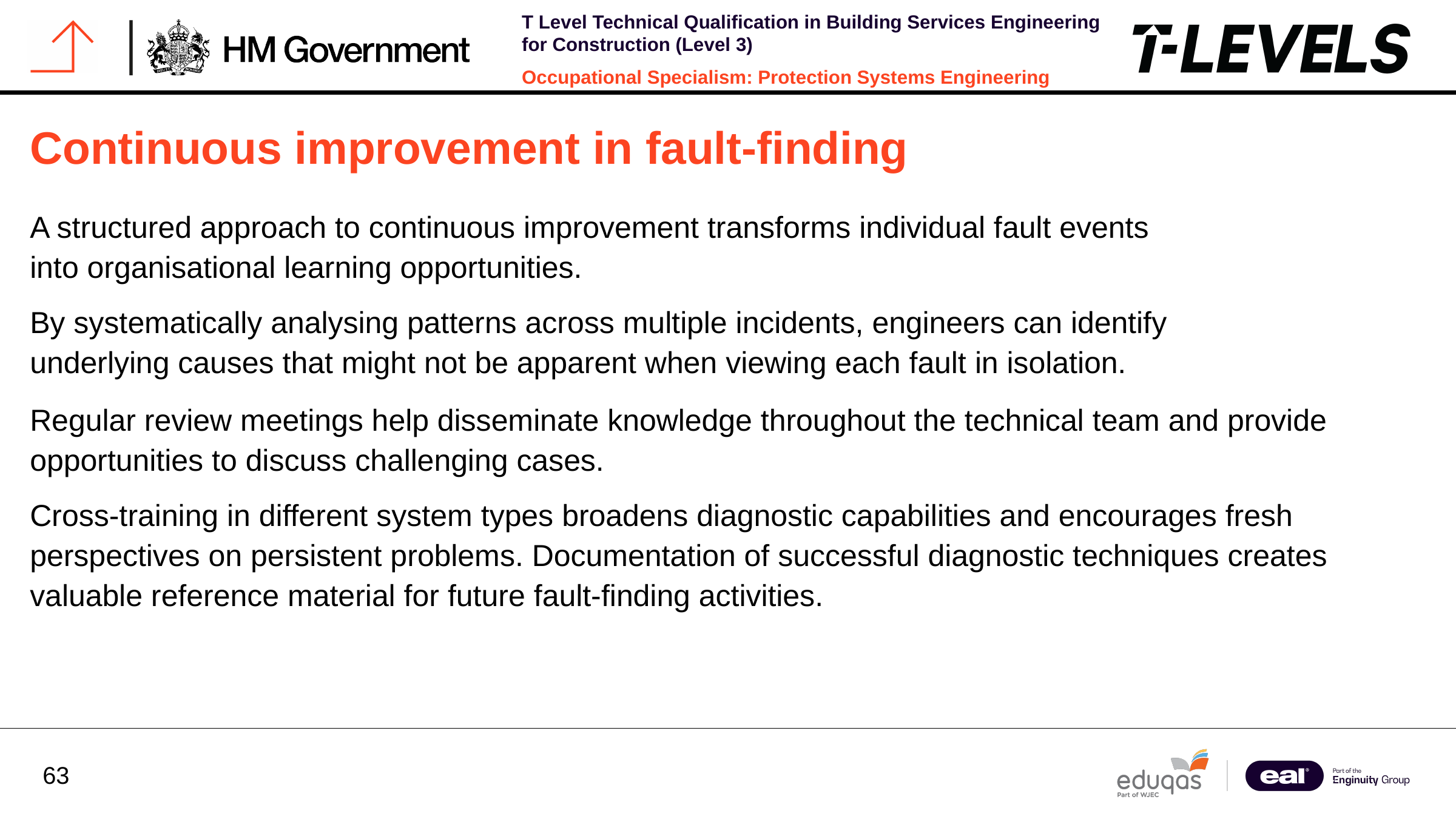

Continuous improvement in fault-finding
A structured approach to continuous improvement transforms individual fault events into organisational learning opportunities.
By systematically analysing patterns across multiple incidents, engineers can identify underlying causes that might not be apparent when viewing each fault in isolation.
Regular review meetings help disseminate knowledge throughout the technical team and provide opportunities to discuss challenging cases.
Cross-training in different system types broadens diagnostic capabilities and encourages fresh perspectives on persistent problems. Documentation of successful diagnostic techniques creates valuable reference material for future fault-finding activities.